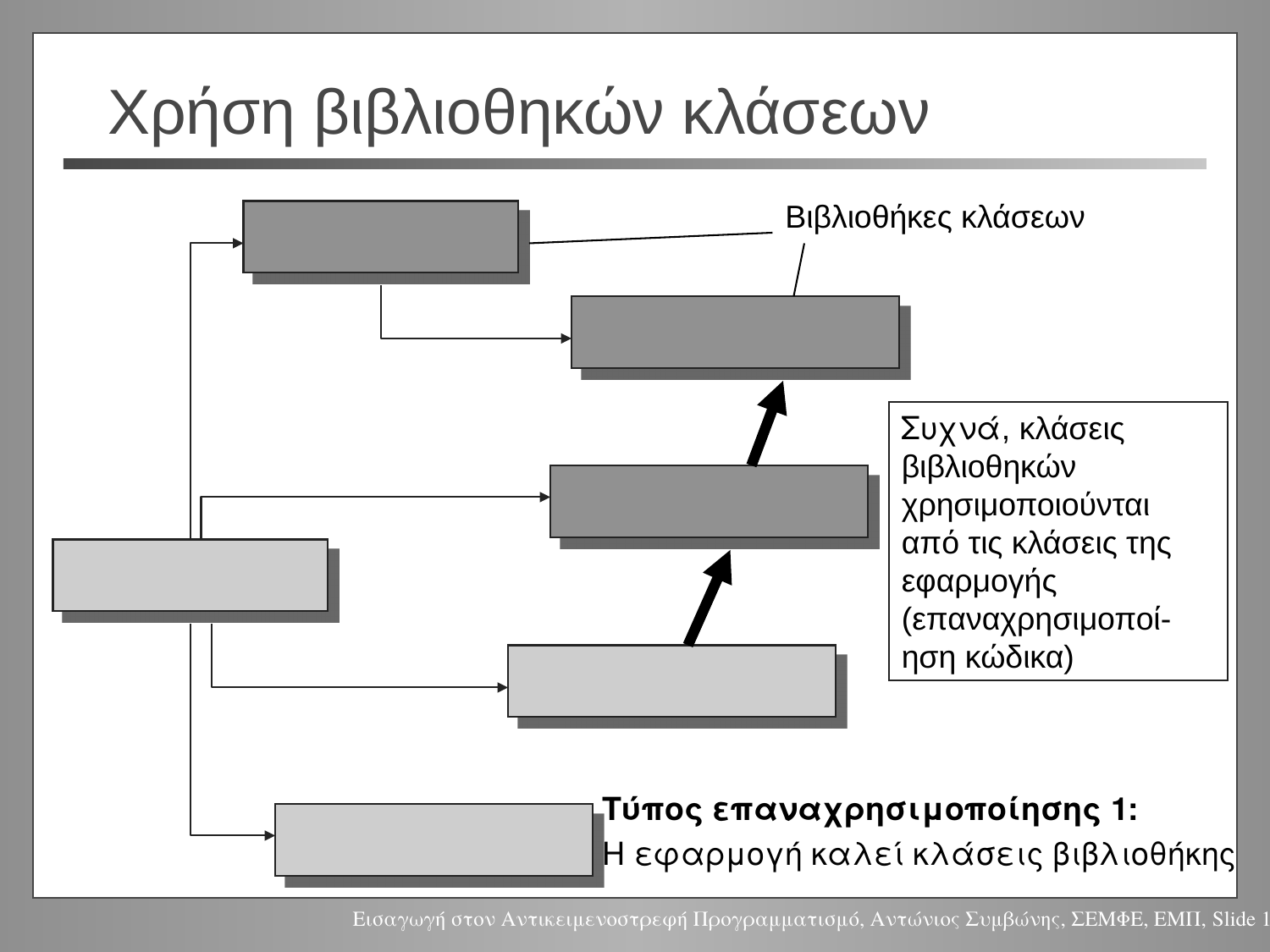

# Χρήση βιβλιοθηκών κλάσεων
Βιβλιοθήκες κλάσεων

Συχνά, κλάσεις βιβλιοθηκών χρησιμοποιούνται από τις κλάσεις της εφαρμογής (επαναχρησιμοποί-ηση κώδικα)

Τύπος επαναχρησιμοποίησης 1:
Η εφαρμογή καλεί κλάσεις βιβλιοθήκης